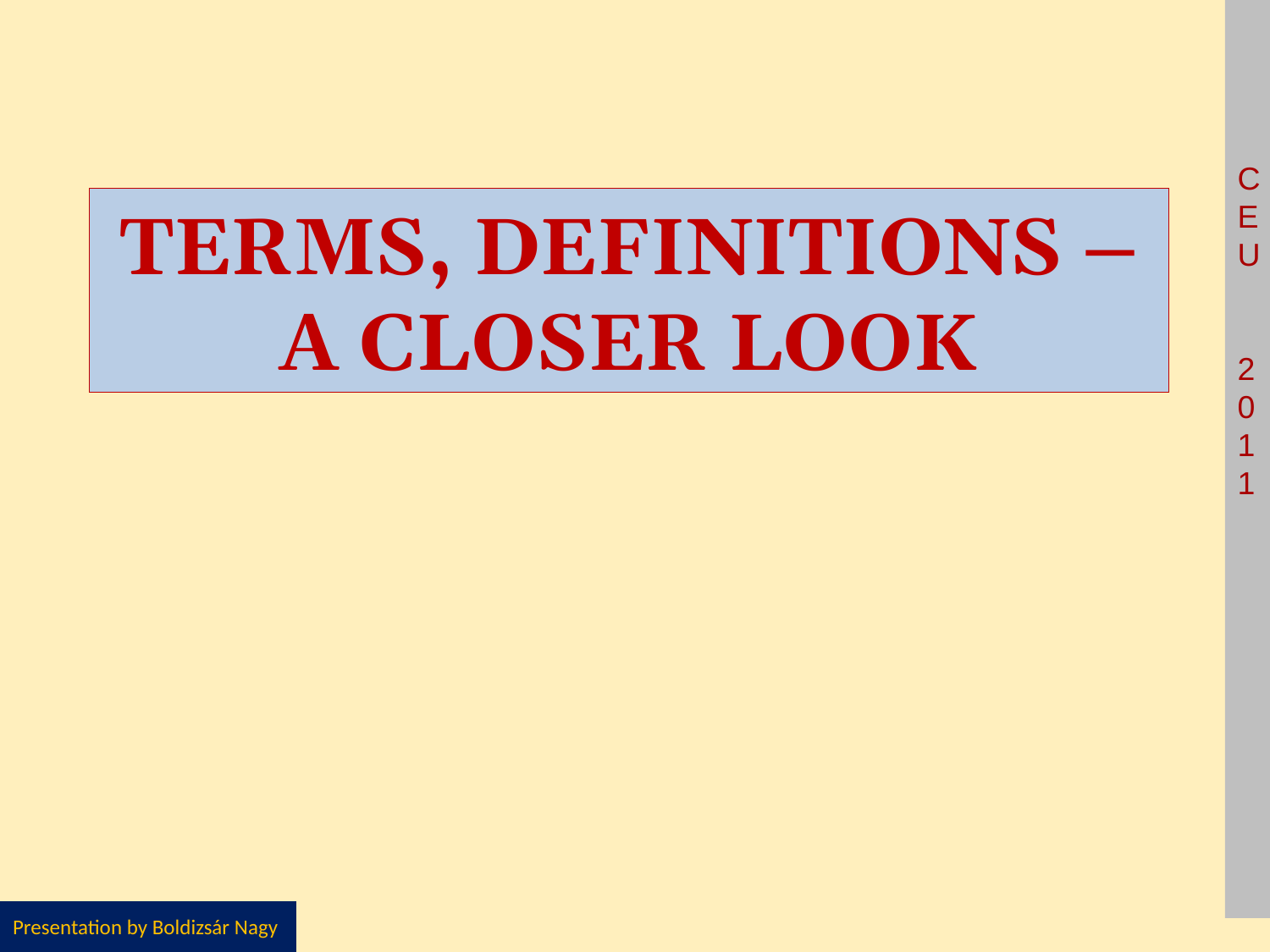

# TERMS, DEFINITIONS – A CLOSER LOOK
Presentation by Boldizsár Nagy